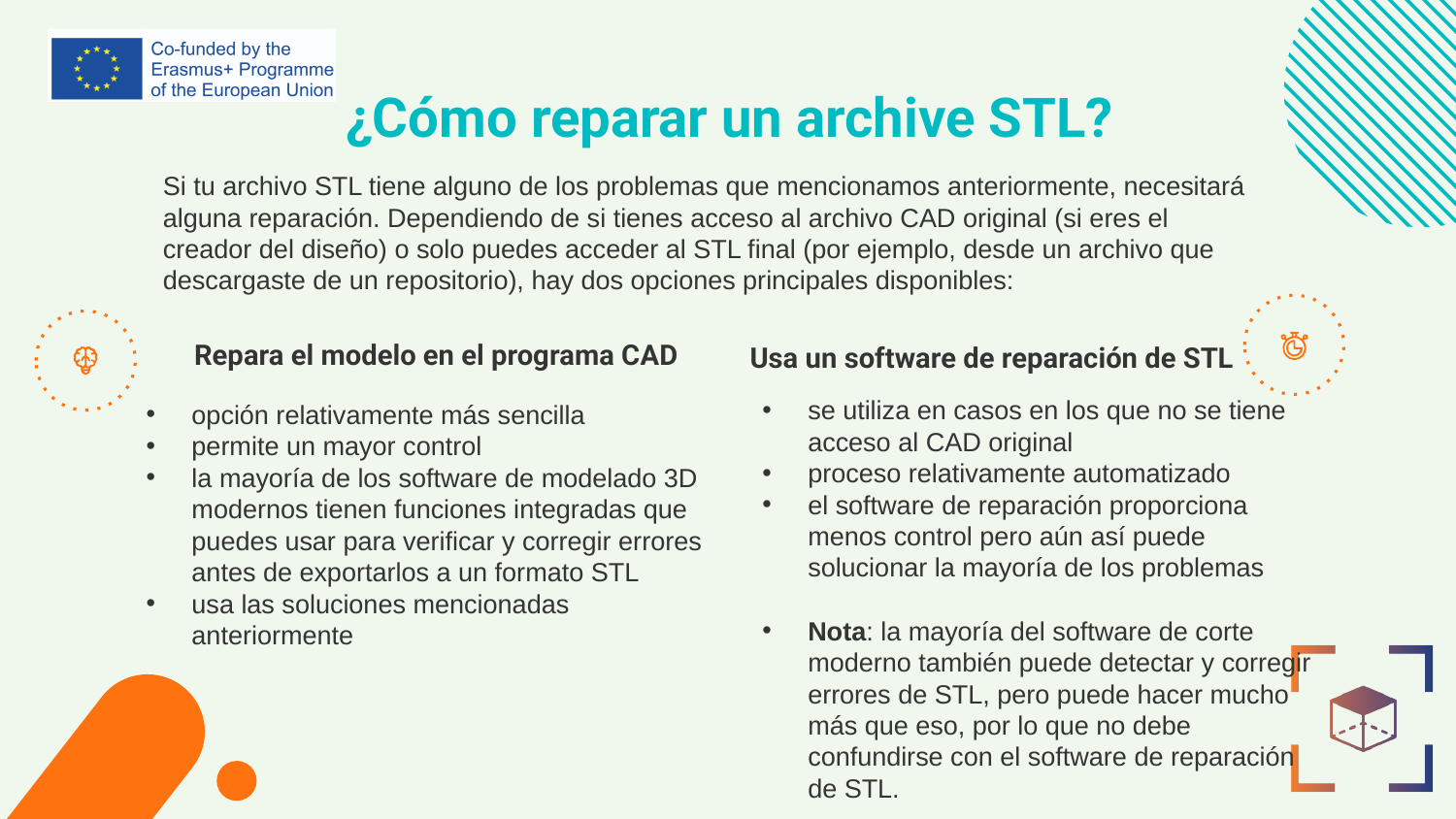

# ¿Cómo reparar un archive STL?
Si tu archivo STL tiene alguno de los problemas que mencionamos anteriormente, necesitará alguna reparación. Dependiendo de si tienes acceso al archivo CAD original (si eres el creador del diseño) o solo puedes acceder al STL final (por ejemplo, desde un archivo que descargaste de un repositorio), hay dos opciones principales disponibles:

Repara el modelo en el programa CAD
Usa un software de reparación de STL

se utiliza en casos en los que no se tiene acceso al CAD original
proceso relativamente automatizado
el software de reparación proporciona menos control pero aún así puede solucionar la mayoría de los problemas

Nota: la mayoría del software de corte moderno también puede detectar y corregir errores de STL, pero puede hacer mucho más que eso, por lo que no debe confundirse con el software de reparación de STL.
opción relativamente más sencilla
permite un mayor control
la mayoría de los software de modelado 3D modernos tienen funciones integradas que puedes usar para verificar y corregir errores antes de exportarlos a un formato STL
usa las soluciones mencionadas anteriormente